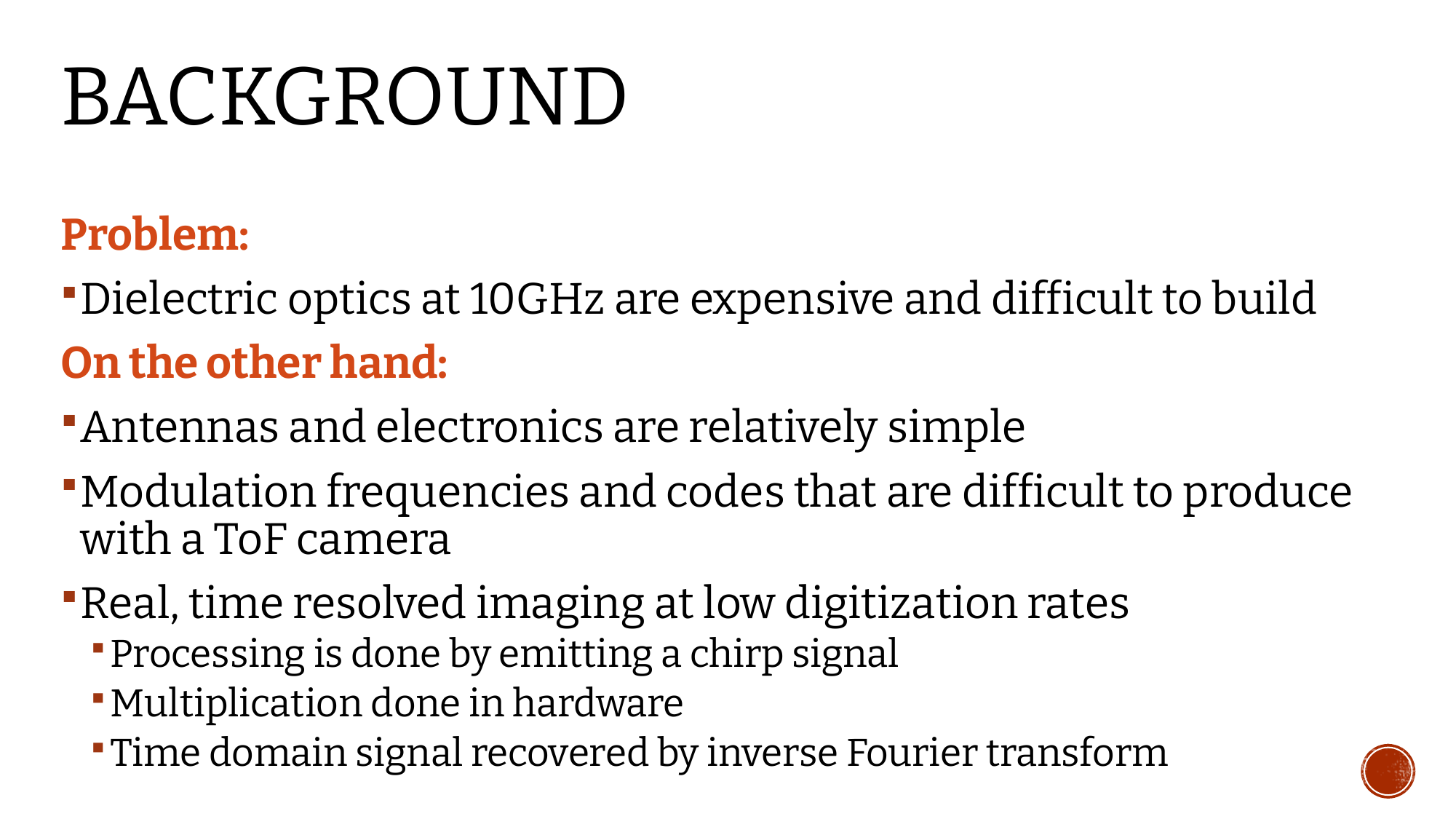

# Background
Problem:
Dielectric optics at 10GHz are expensive and difficult to build
On the other hand:
Antennas and electronics are relatively simple
Modulation frequencies and codes that are difficult to produce with a ToF camera
Real, time resolved imaging at low digitization rates
Processing is done by emitting a chirp signal
Multiplication done in hardware
Time domain signal recovered by inverse Fourier transform